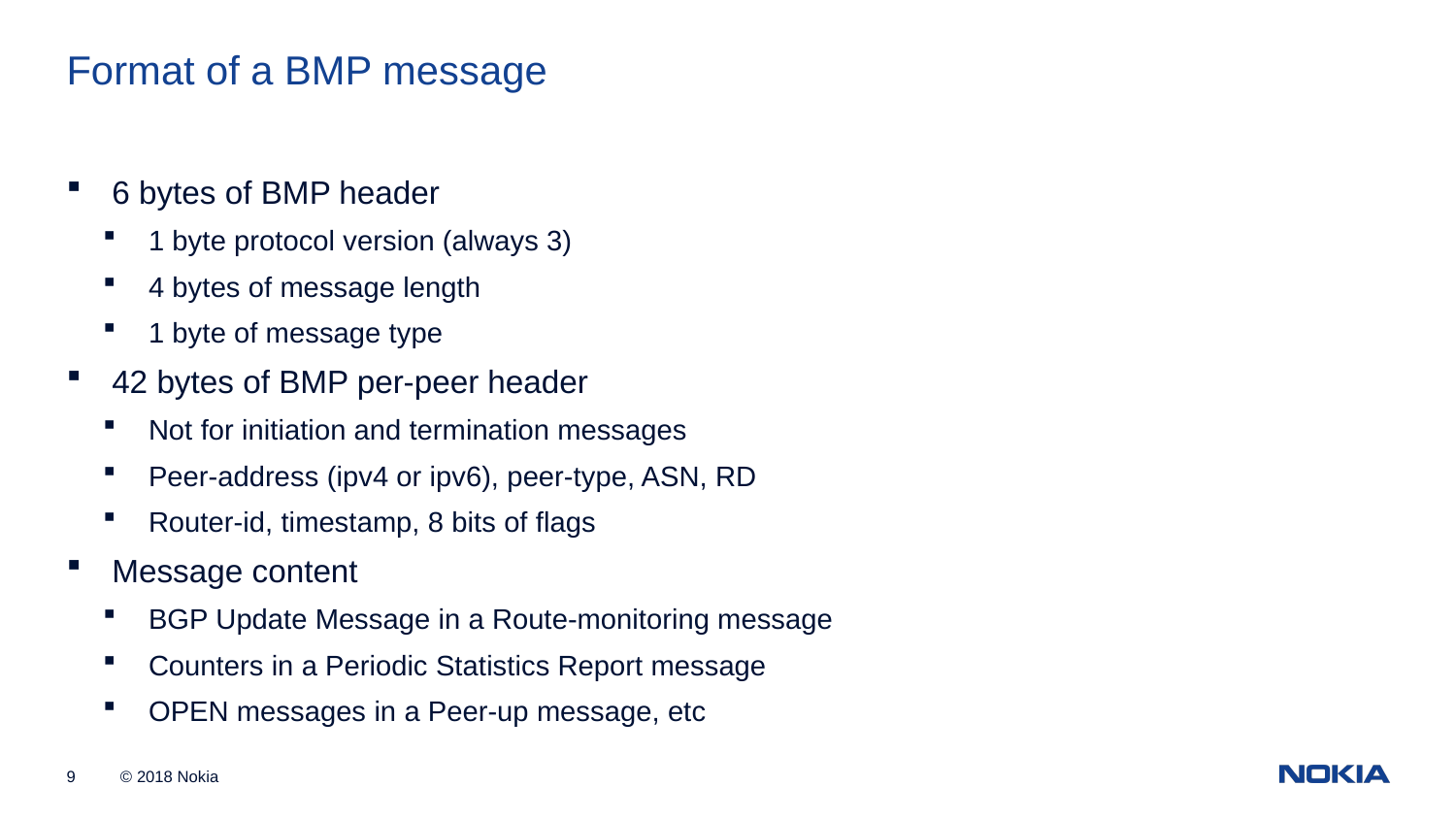

Format of a BMP message

6 bytes of BMP header
1 byte protocol version (always 3)
4 bytes of message length
1 byte of message type
42 bytes of BMP per-peer header
Not for initiation and termination messages
Peer-address (ipv4 or ipv6), peer-type, ASN, RD
Router-id, timestamp, 8 bits of flags
Message content
BGP Update Message in a Route-monitoring message
Counters in a Periodic Statistics Report message
OPEN messages in a Peer-up message, etc